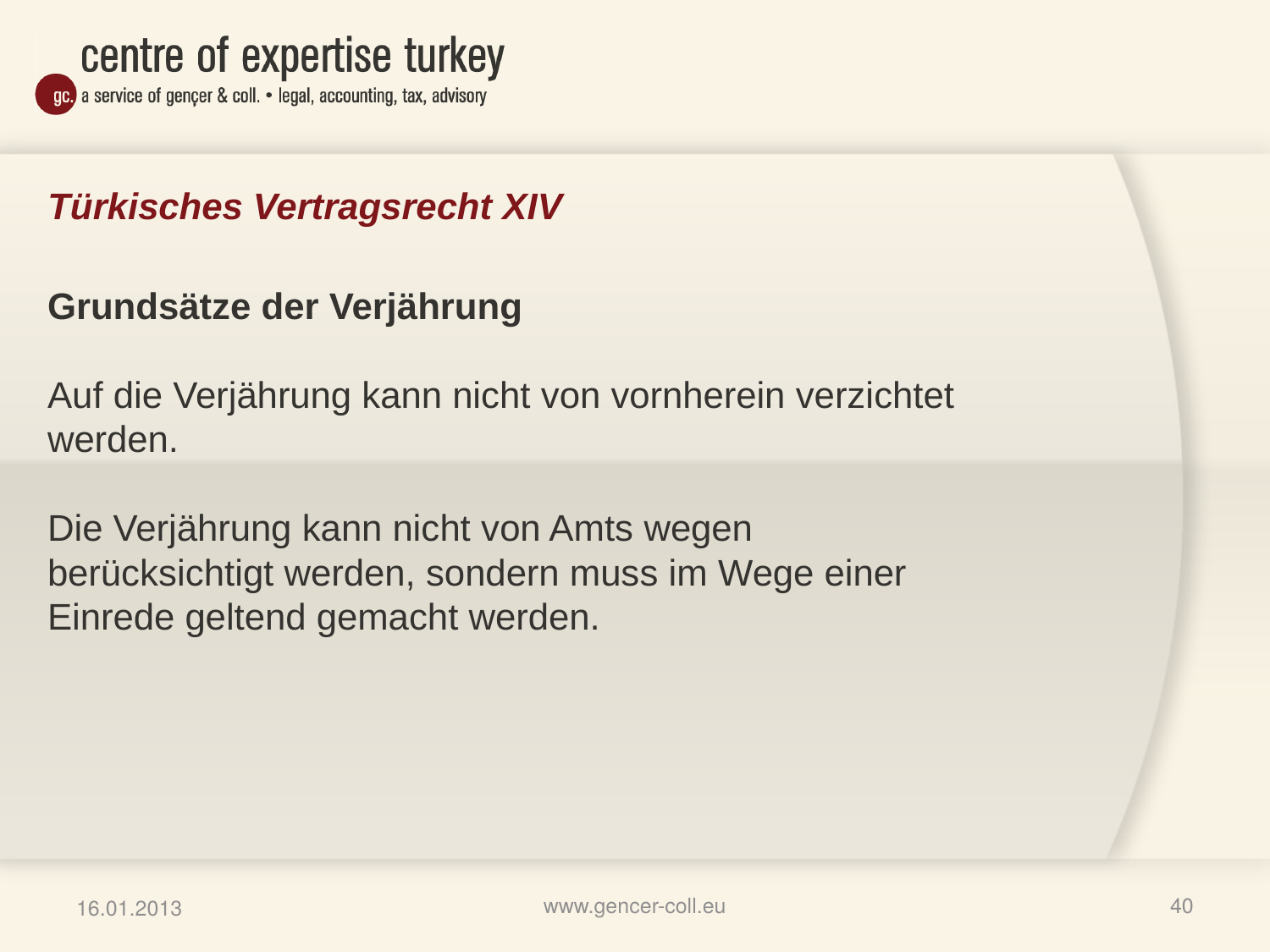

# Türkisches Vertragsrecht XIV
Grundsätze der Verjährung

Auf die Verjährung kann nicht von vornherein verzichtet
werden.

Die Verjährung kann nicht von Amts wegen
berücksichtigt werden, sondern muss im Wege einer
Einrede geltend gemacht werden.
16.01.2013
www.gencer-coll.eu
40